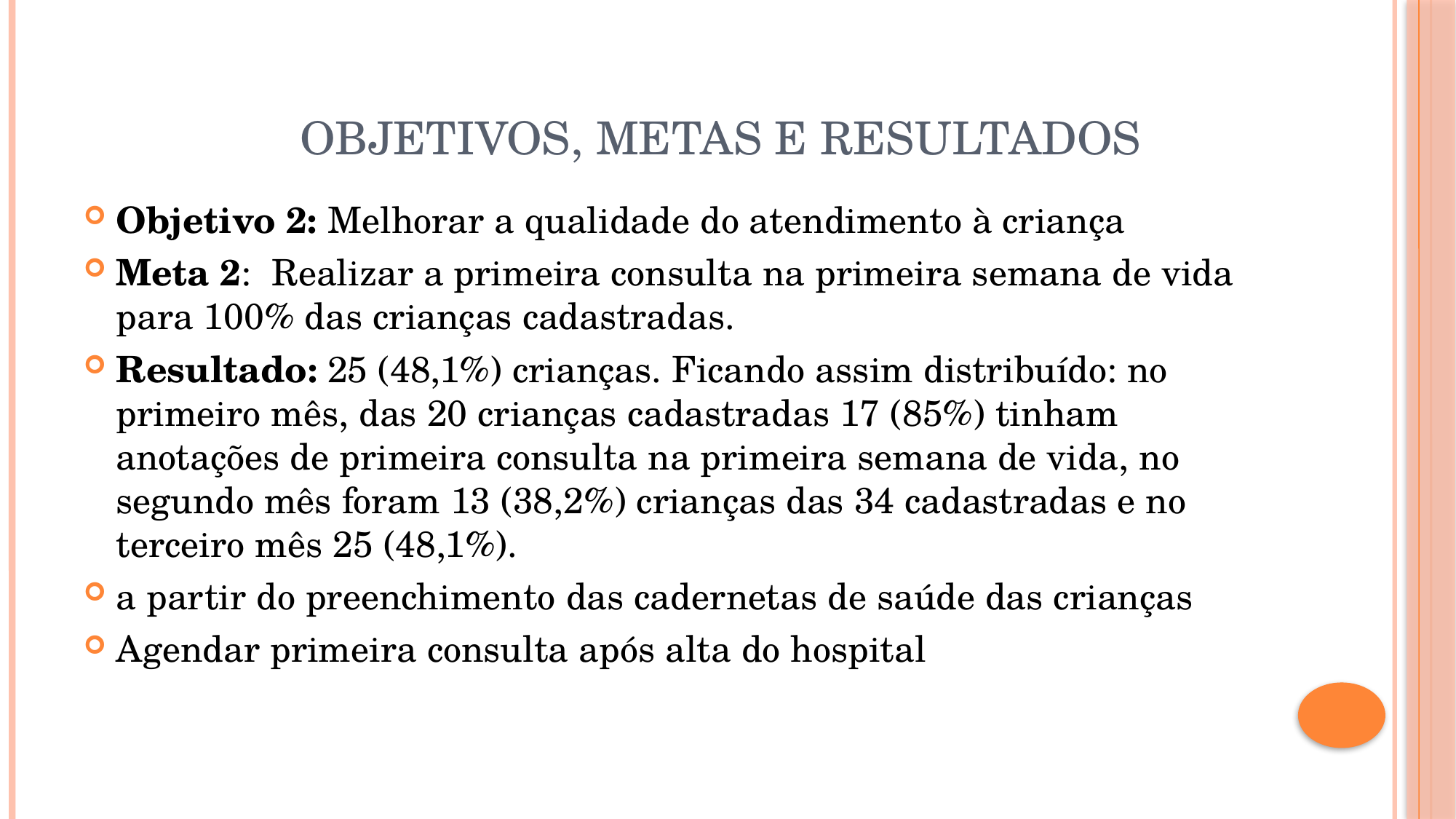

# Objetivos, metas e Resultados
Objetivo 2: Melhorar a qualidade do atendimento à criança
Meta 2:  Realizar a primeira consulta na primeira semana de vida para 100% das crianças cadastradas.
Resultado: 25 (48,1%) crianças. Ficando assim distribuído: no primeiro mês, das 20 crianças cadastradas 17 (85%) tinham anotações de primeira consulta na primeira semana de vida, no segundo mês foram 13 (38,2%) crianças das 34 cadastradas e no terceiro mês 25 (48,1%).
a partir do preenchimento das cadernetas de saúde das crianças
Agendar primeira consulta após alta do hospital